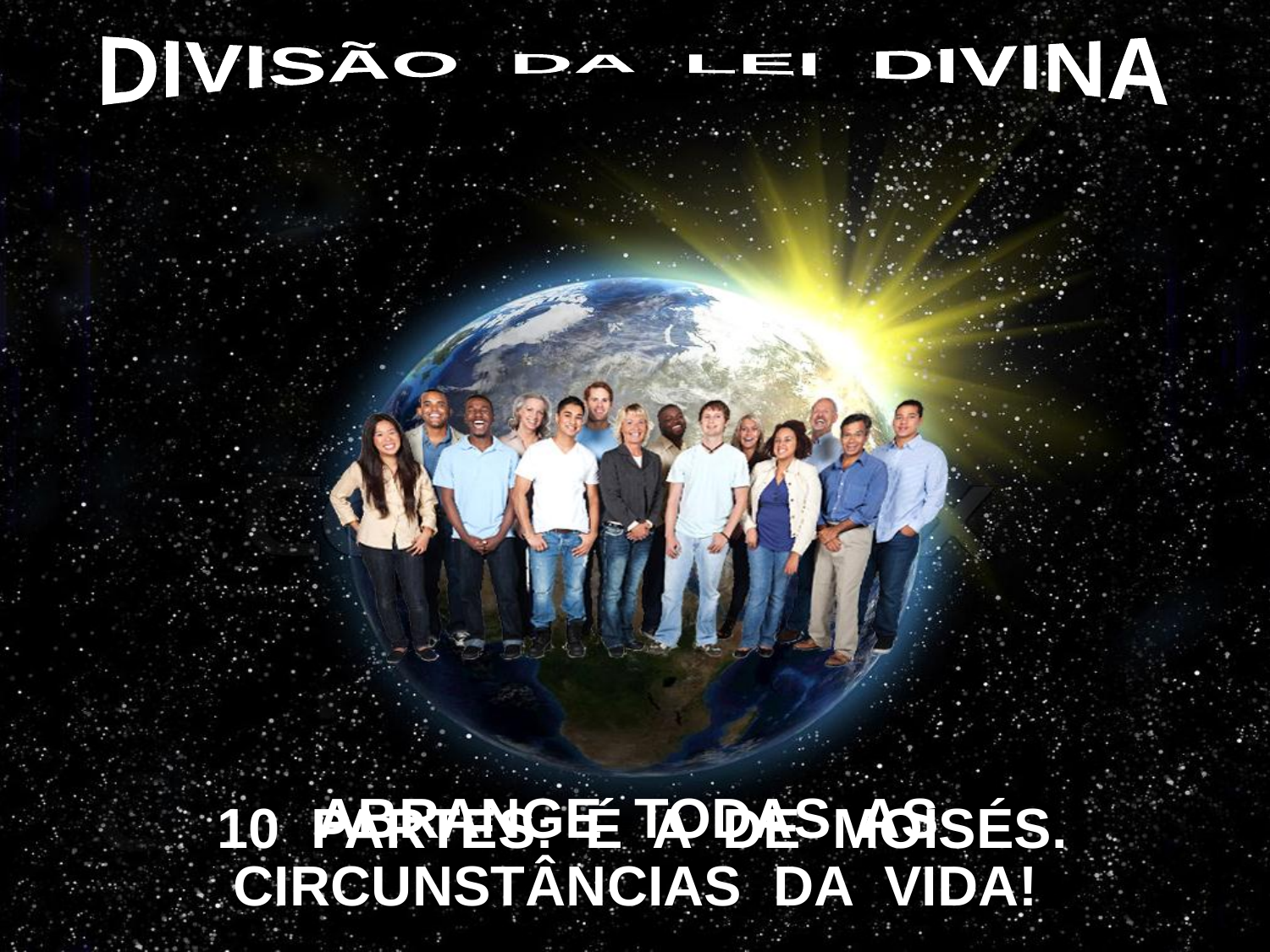

DIVISÃO  DA  LEI  DIVINA
 ABRANGE  TODAS  AS
CIRCUNSTÂNCIAS  DA  VIDA!
 10  PARTES:  É  A  DE  MOISÉS.